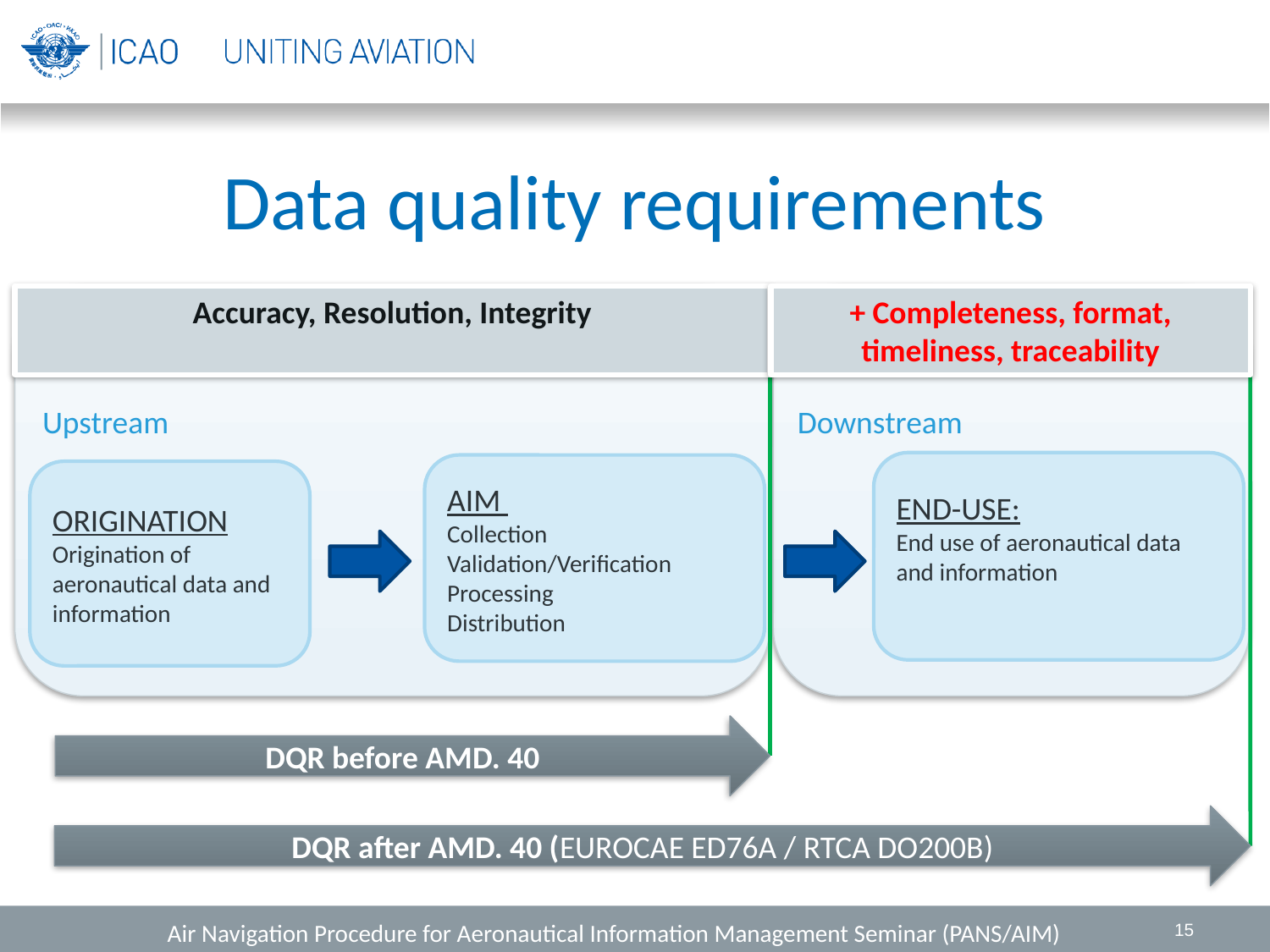

# Data quality requirements

Accuracy, Resolution, Integrity

+ Completeness, format, timeliness, traceability

Upstream
Downstream
END-USE:
End use of aeronautical data and information

AIM
Collection
Validation/Verification
Processing
Distribution
ORIGINATION
Origination of aeronautical data and information

DQR before AMD. 40
DQR after AMD. 40 (EUROCAE ED76A / RTCA DO200B)
15
Air Navigation Procedure for Aeronautical Information Management Seminar (PANS/AIM)